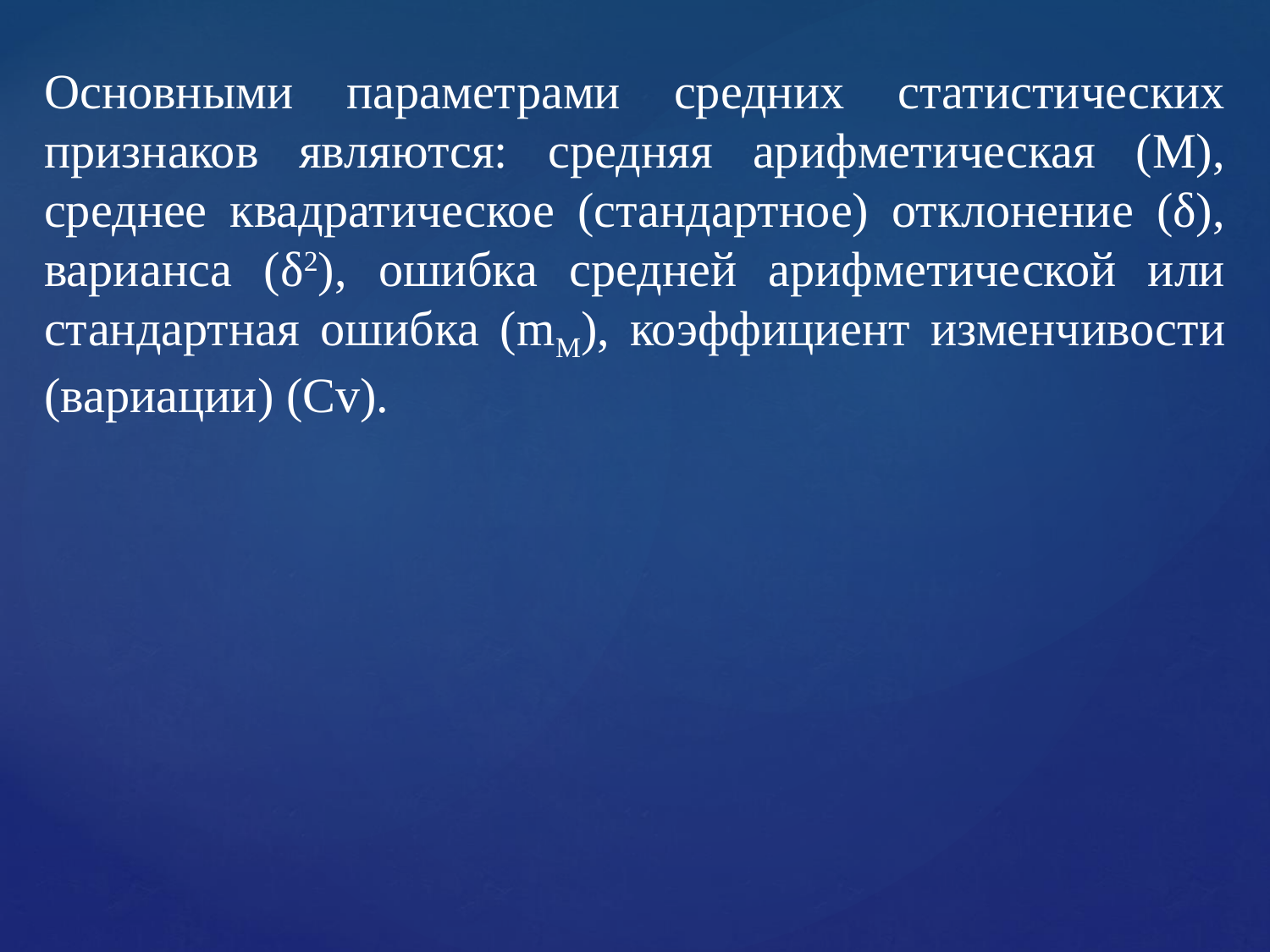

Основными параметрами средних статистических признаков являются: средняя арифметическая (М), среднее квадратическое (стандартное) отклонение (δ), варианса (δ2), ошибка средней арифметической или стандартная ошибка (mM), коэффициент изменчивости (вариации) (Cv).